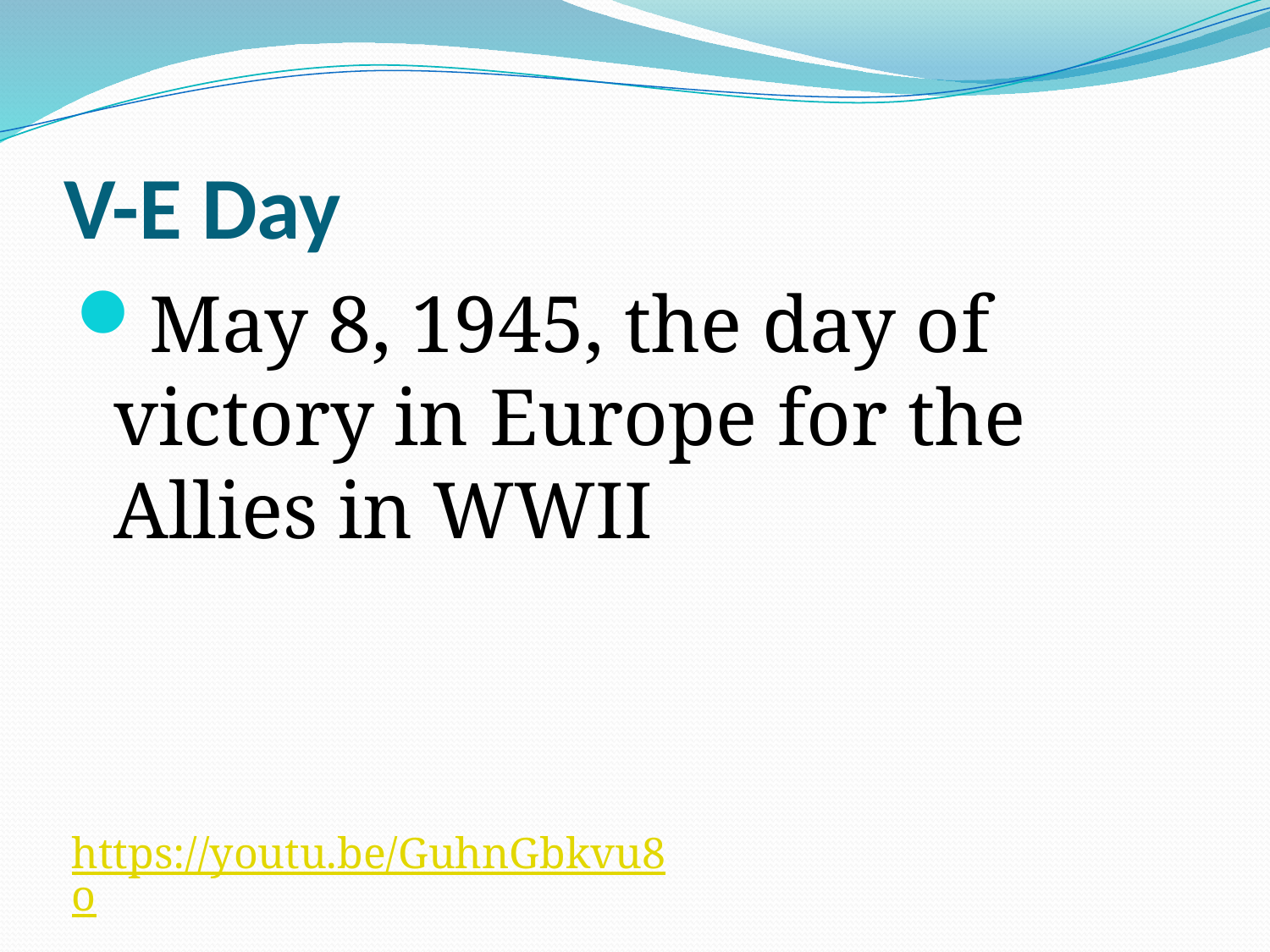

# V-E Day
May 8, 1945, the day of victory in Europe for the Allies in WWII
https://youtu.be/GuhnGbkvu8o